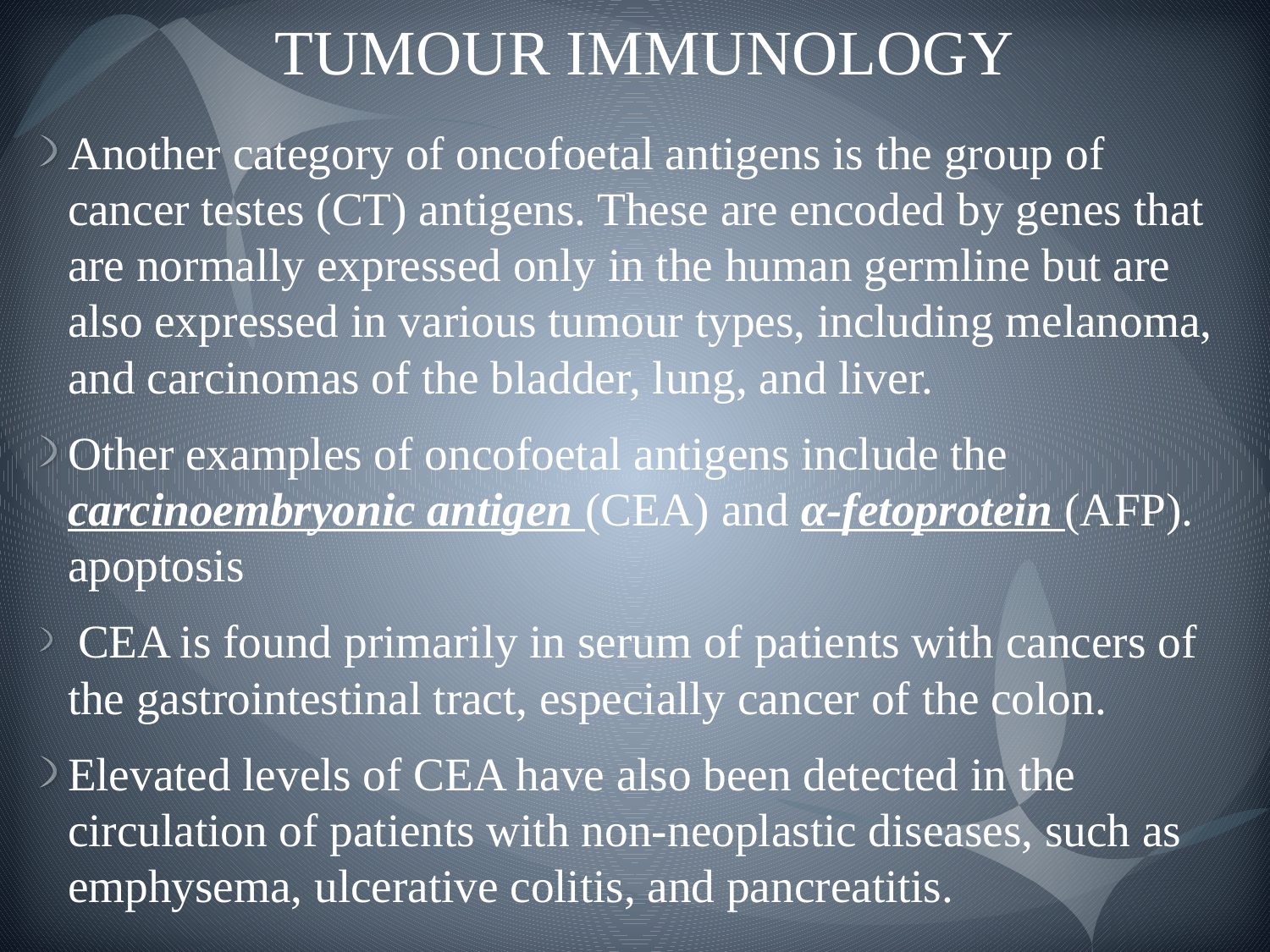

# TUMOUR IMMUNOLOGY
Another category of oncofoetal antigens is the group of cancer testes (CT) antigens. These are encoded by genes that are normally expressed only in the human germline but are also expressed in various tumour types, including melanoma, and carcinomas of the bladder, lung, and liver.
Other examples of oncofoetal antigens include the carcinoembryonic antigen (CEA) and α-fetoprotein (AFP). apoptosis
 CEA is found primarily in serum of patients with cancers of the gastrointestinal tract, especially cancer of the colon.
Elevated levels of CEA have also been detected in the circulation of patients with non-neoplastic diseases, such as emphysema, ulcerative colitis, and pancreatitis.